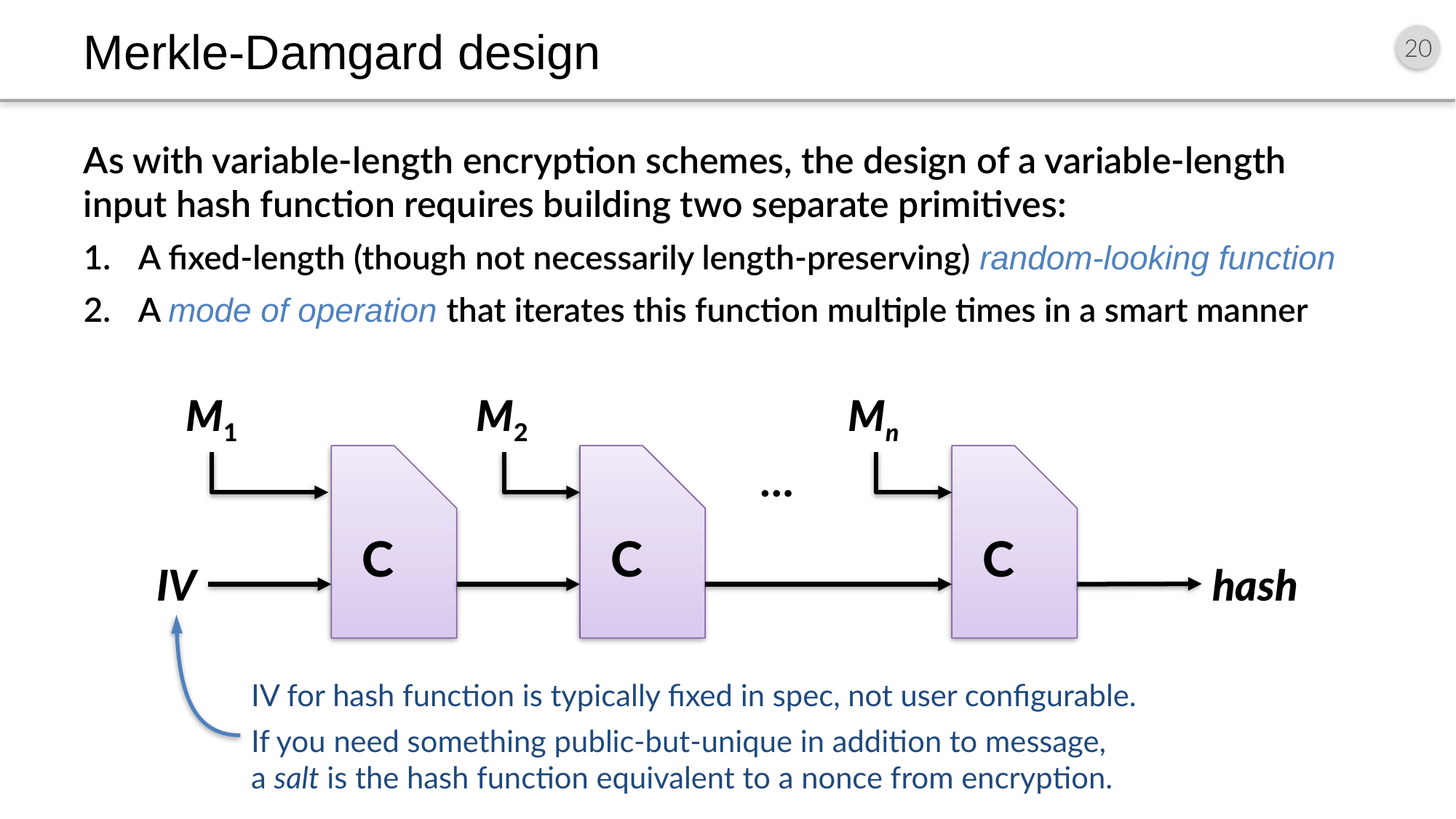

# Merkle-Damgard design
As with variable-length encryption schemes, the design of a variable-length input hash function requires building two separate primitives:
A fixed-length (though not necessarily length-preserving) random-looking function
A mode of operation that iterates this function multiple times in a smart manner
Mn
M1
M2
C
C
…
hash
C
IV
IV for hash function is typically fixed in spec, not user configurable.
If you need something public-but-unique in addition to message,
a salt is the hash function equivalent to a nonce from encryption.